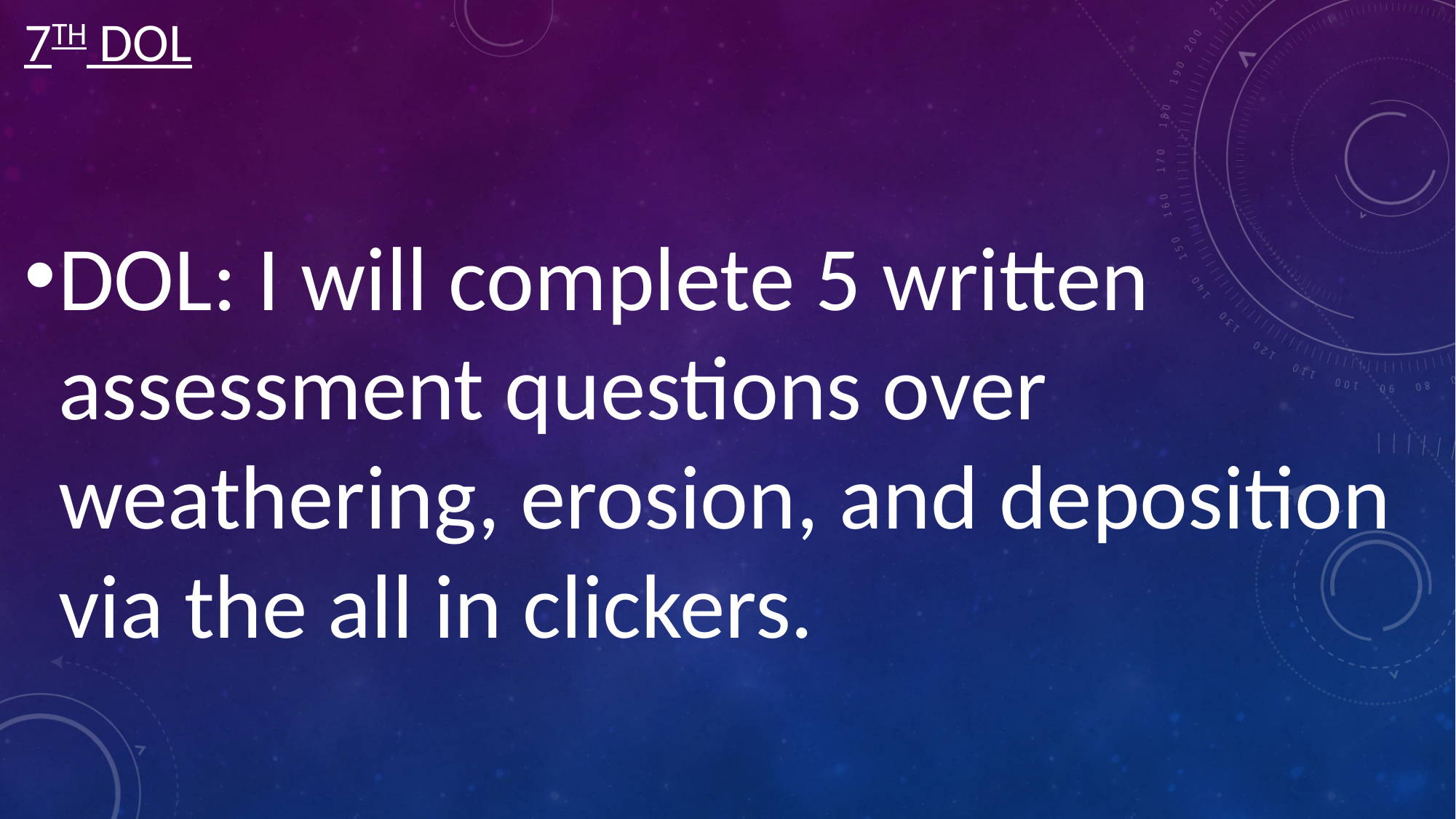

# 7th DOL
DOL: I will complete 5 written assessment questions over weathering, erosion, and deposition via the all in clickers.